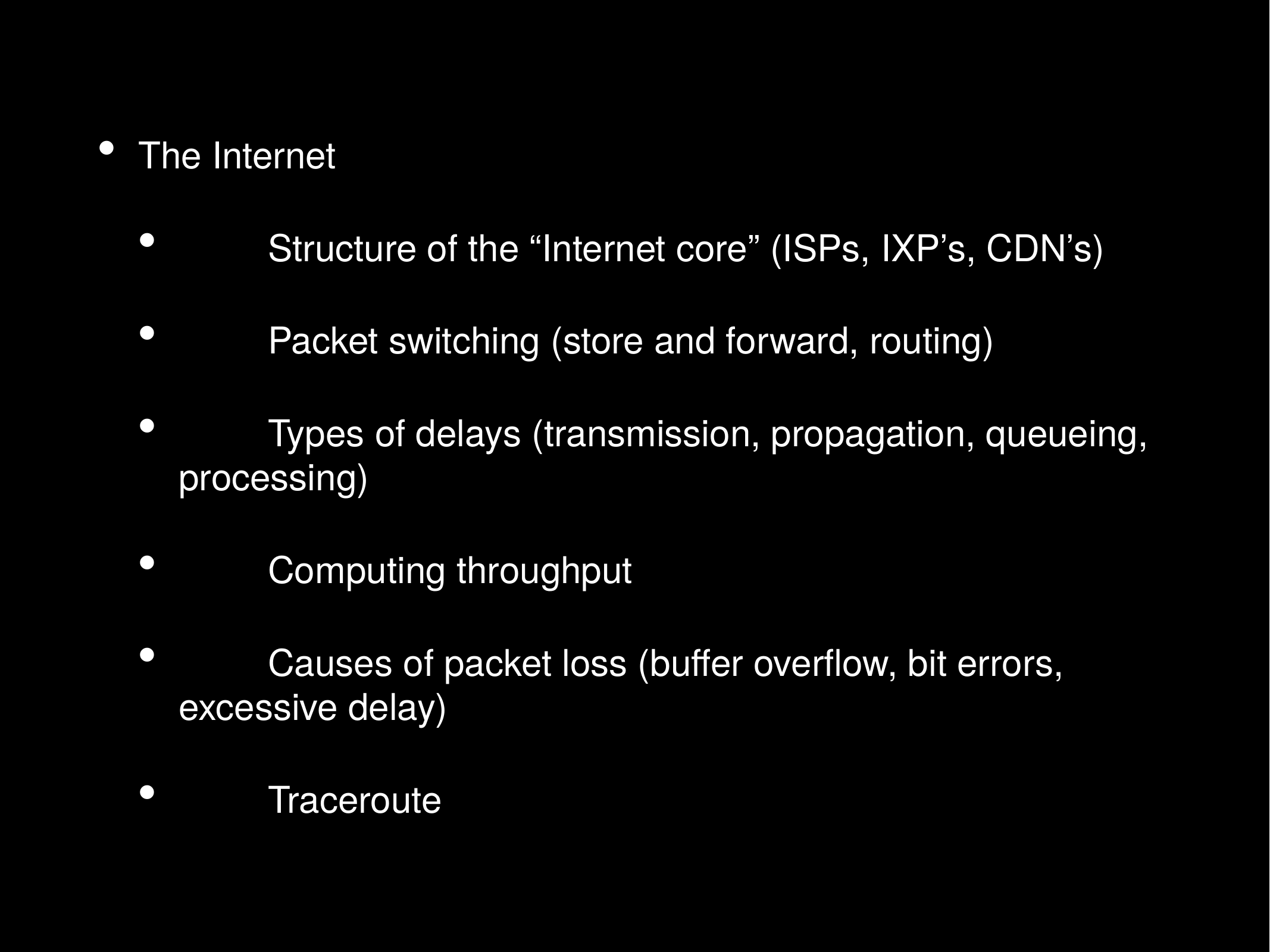

The Internet
	Structure of the “Internet core” (ISPs, IXP’s, CDN’s)
	Packet switching (store and forward, routing)
	Types of delays (transmission, propagation, queueing, processing)
	Computing throughput
	Causes of packet loss (buffer overflow, bit errors, excessive delay)
	Traceroute